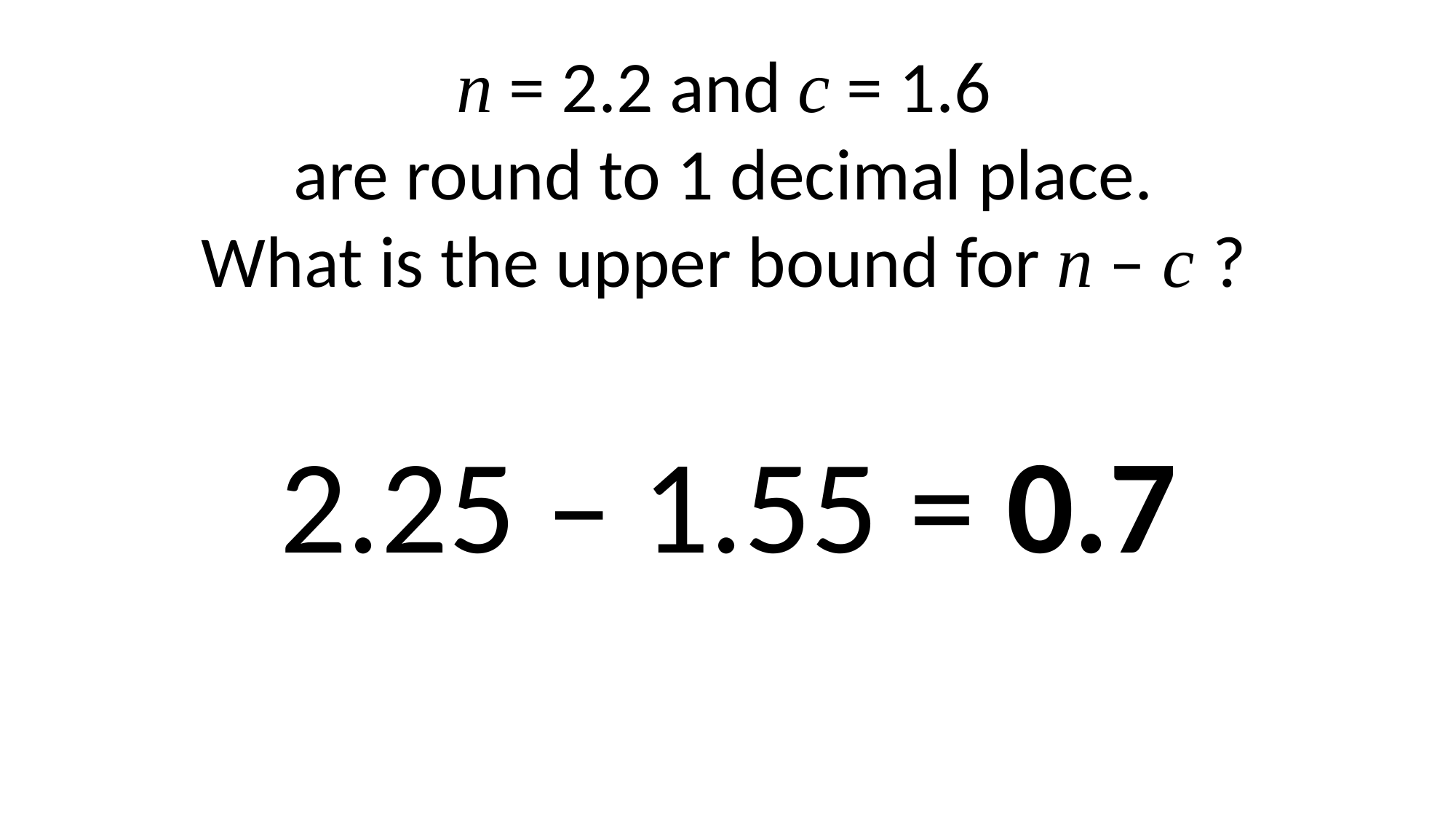

n = 2.2 and c = 1.6
are round to 1 decimal place.
What is the upper bound for n – c ?
2.25 – 1.55 = 0.7